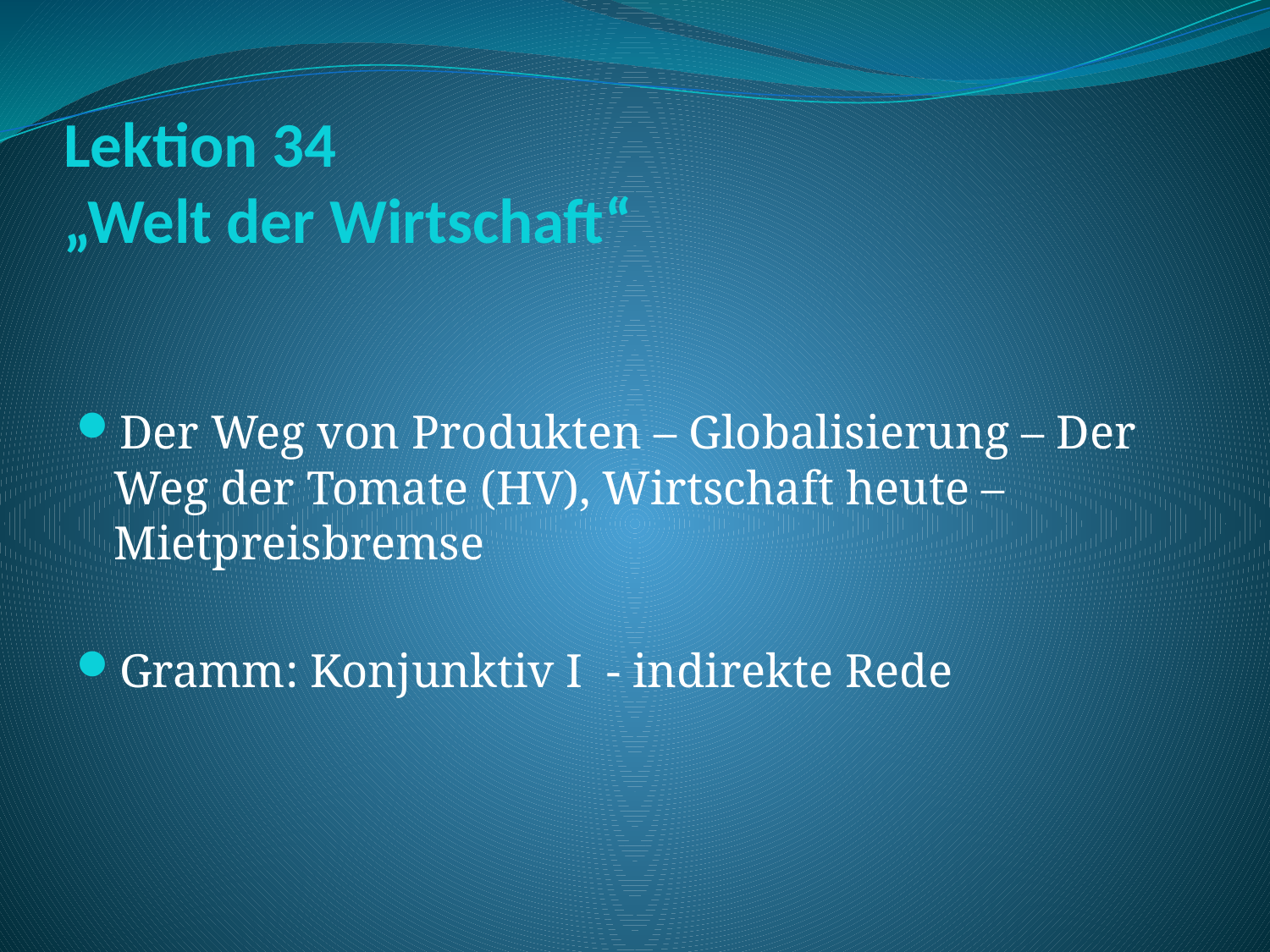

# Lektion 34 „Welt der Wirtschaft“

Der Weg von Produkten – Globalisierung – Der Weg der Tomate (HV), Wirtschaft heute – Mietpreisbremse

Gramm: Konjunktiv I  - indirekte Rede